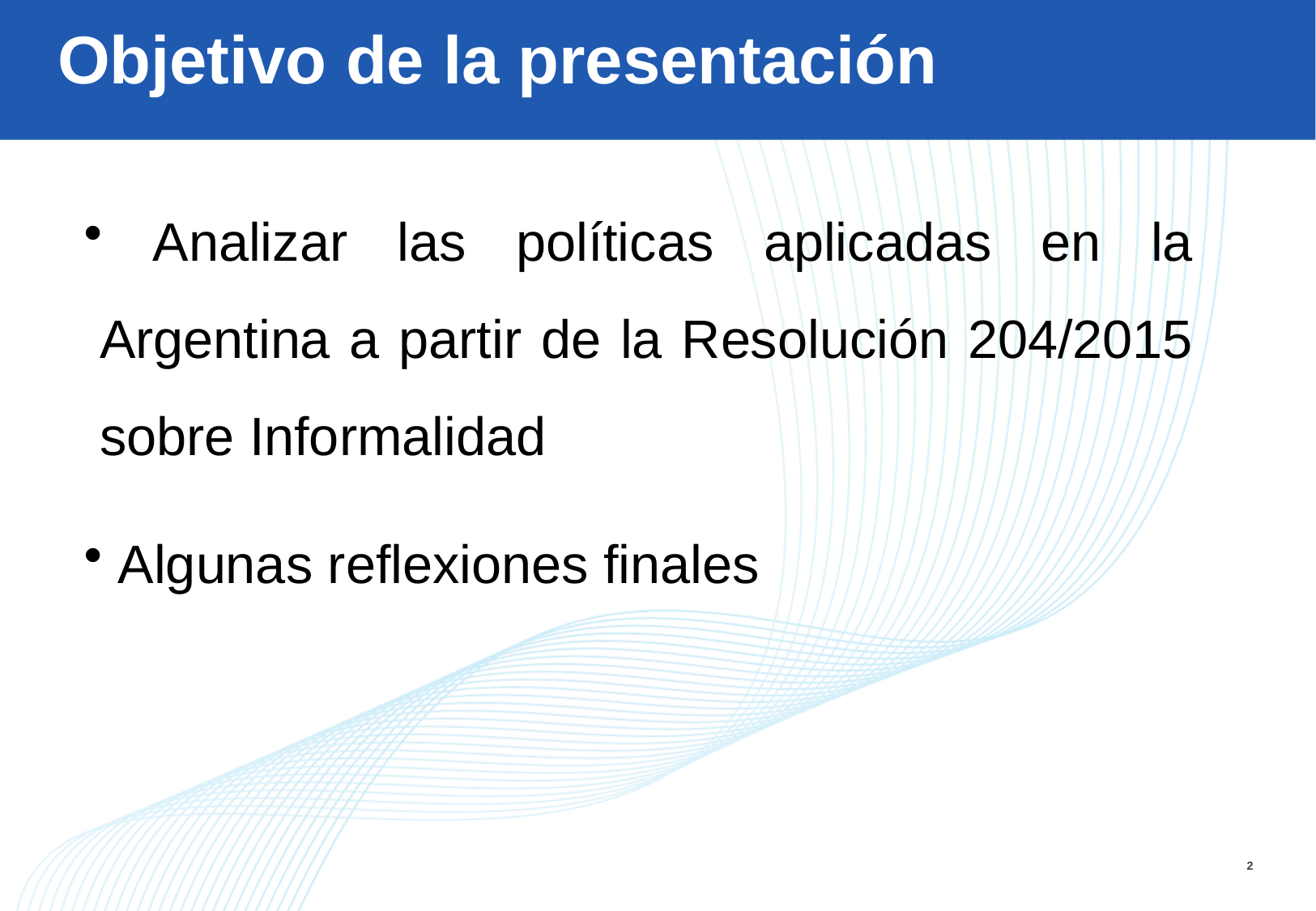

# Objetivo de la presentación
 Analizar las políticas aplicadas en la Argentina a partir de la Resolución 204/2015 sobre Informalidad
 Algunas reflexiones finales